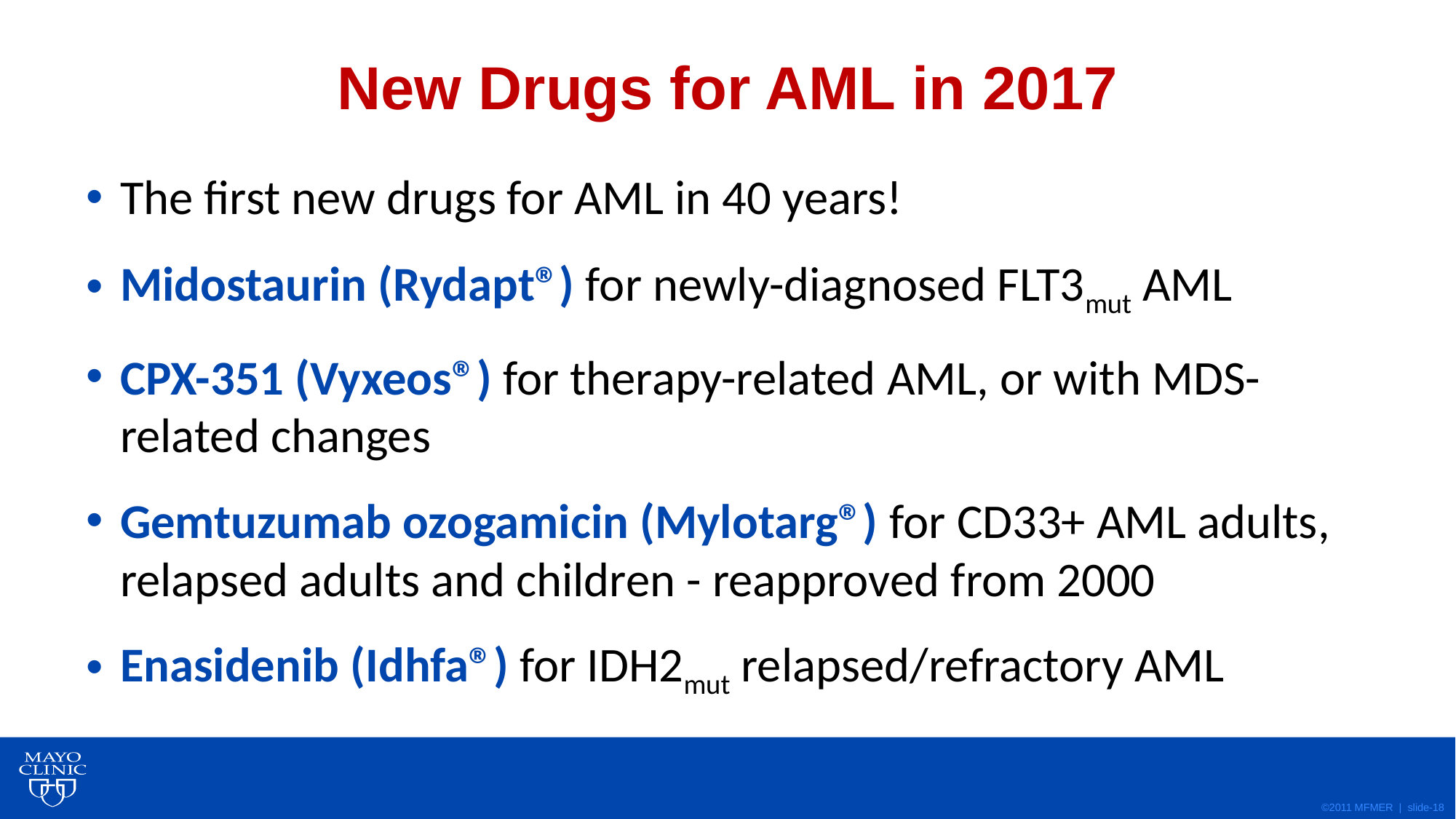

# New Drugs for AML in 2017
The first new drugs for AML in 40 years!
Midostaurin (Rydapt®) for newly-diagnosed FLT3mut AML
CPX-351 (Vyxeos®) for therapy-related AML, or with MDS-related changes
Gemtuzumab ozogamicin (Mylotarg®) for CD33+ AML adults, relapsed adults and children - reapproved from 2000
Enasidenib (Idhfa®) for IDH2mut relapsed/refractory AML